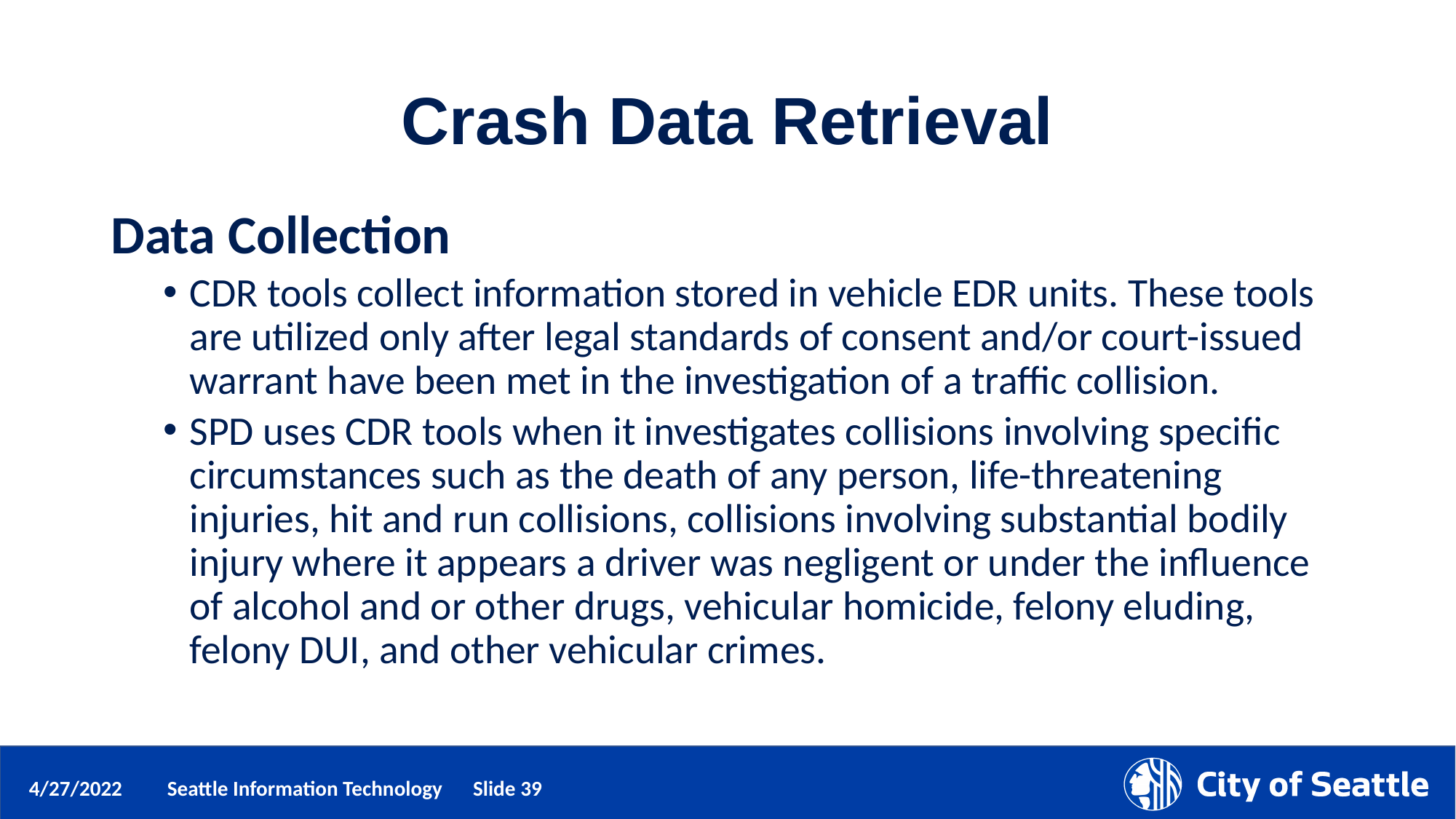

# Crash Data Retrieval
Data Collection
CDR tools collect information stored in vehicle EDR units. These tools are utilized only after legal standards of consent and/or court-issued warrant have been met in the investigation of a traffic collision.
SPD uses CDR tools when it investigates collisions involving specific circumstances such as the death of any person, life-threatening injuries, hit and run collisions, collisions involving substantial bodily injury where it appears a driver was negligent or under the influence of alcohol and or other drugs, vehicular homicide, felony eluding, felony DUI, and other vehicular crimes.